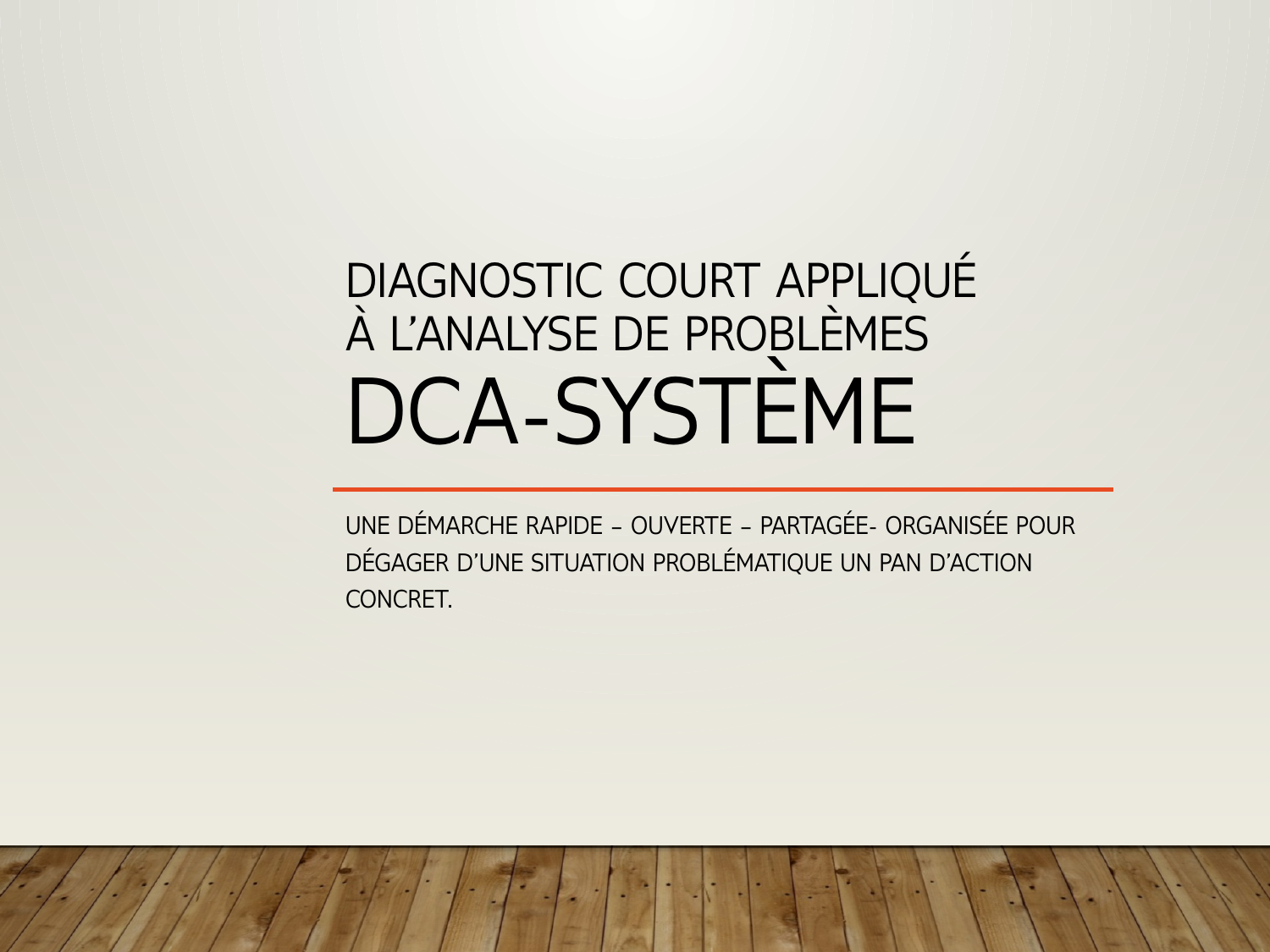

# Diagnostic court appliqué à l’analyse de problèmes DCA-Système
Une démarche Rapide – ouverte – partagée- organisée pour dégager d’une situation problématique un pan d’action concret.